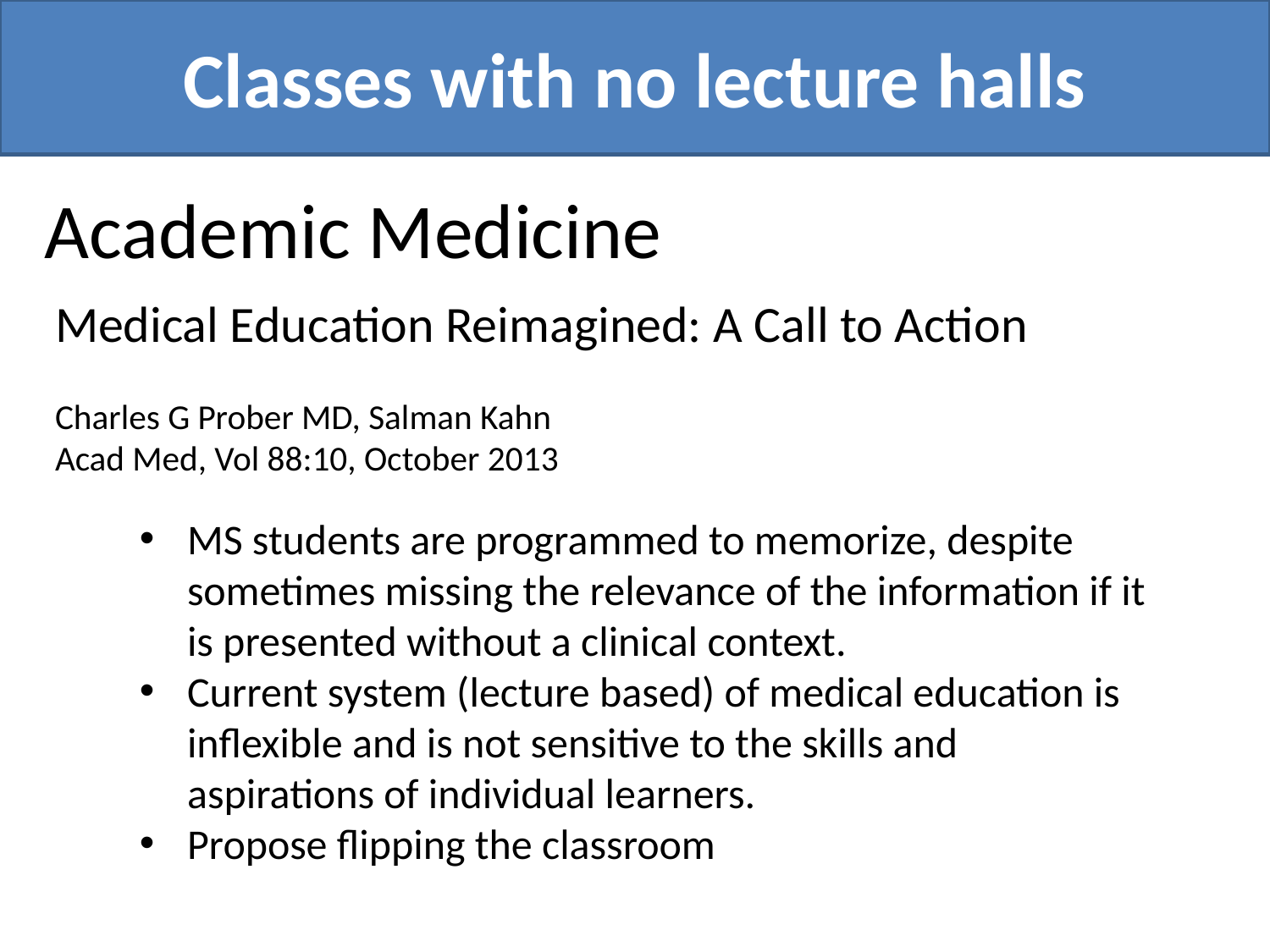

# Classes with no lecture halls
Academic Medicine
Medical Education Reimagined: A Call to Action

Charles G Prober MD, Salman Kahn
Acad Med, Vol 88:10, October 2013

MS students are programmed to memorize, despite sometimes missing the relevance of the information if it is presented without a clinical context.
Current system (lecture based) of medical education is inflexible and is not sensitive to the skills and aspirations of individual learners.
Propose flipping the classroom